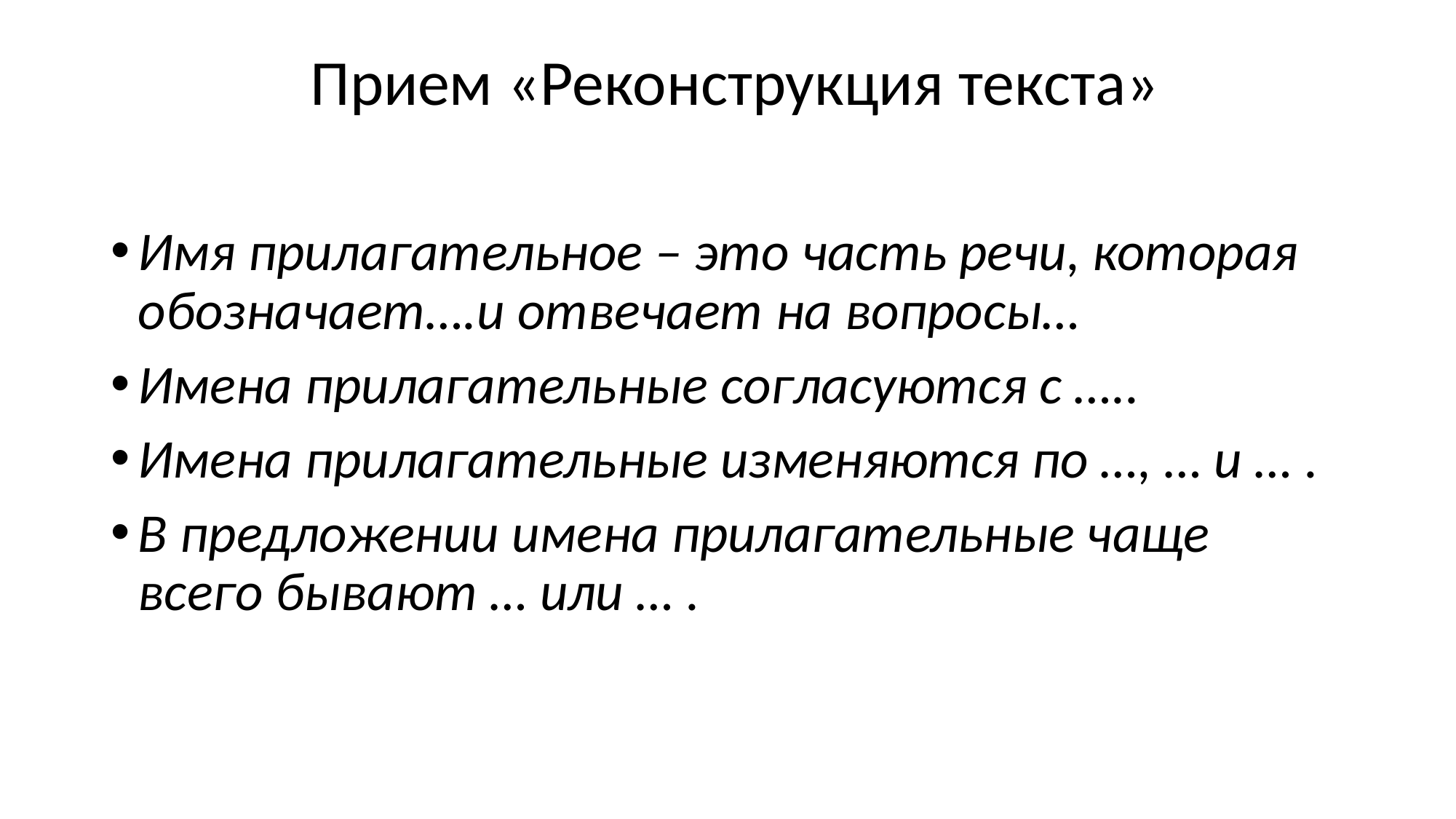

# Прием «Реконструкция текста»
Имя прилагательное – это часть речи, которая обозначает….и отвечает на вопросы…
Имена прилагательные согласуются с …..
Имена прилагательные изменяются по …, … и … .
В предложении имена прилагательные чаще всего бывают … или … .